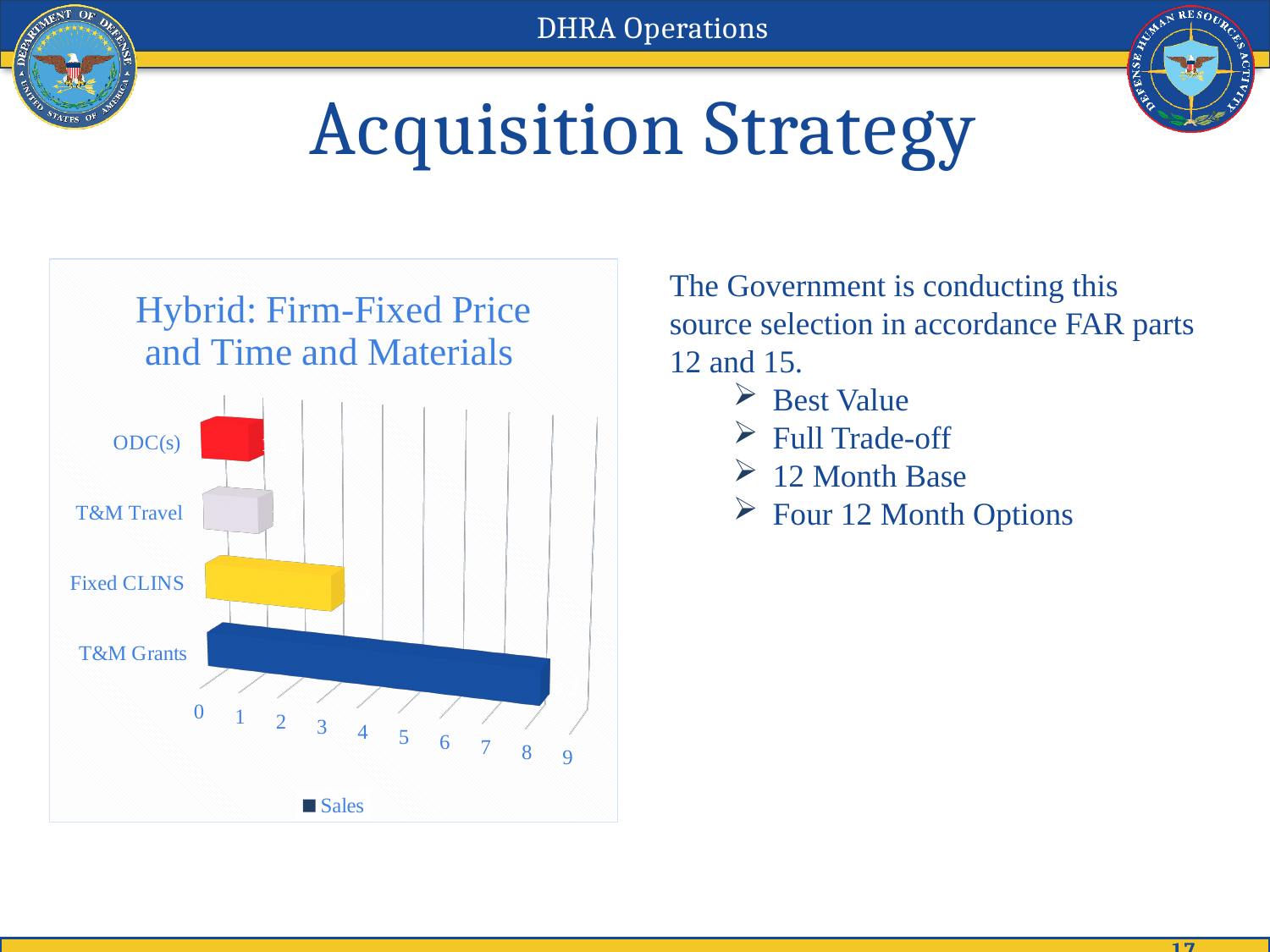

# Acquisition Strategy

[unsupported chart]

The Government is conducting this source selection in accordance FAR parts 12 and 15.
Best Value
Full Trade-off
12 Month Base
Four 12 Month Options

17